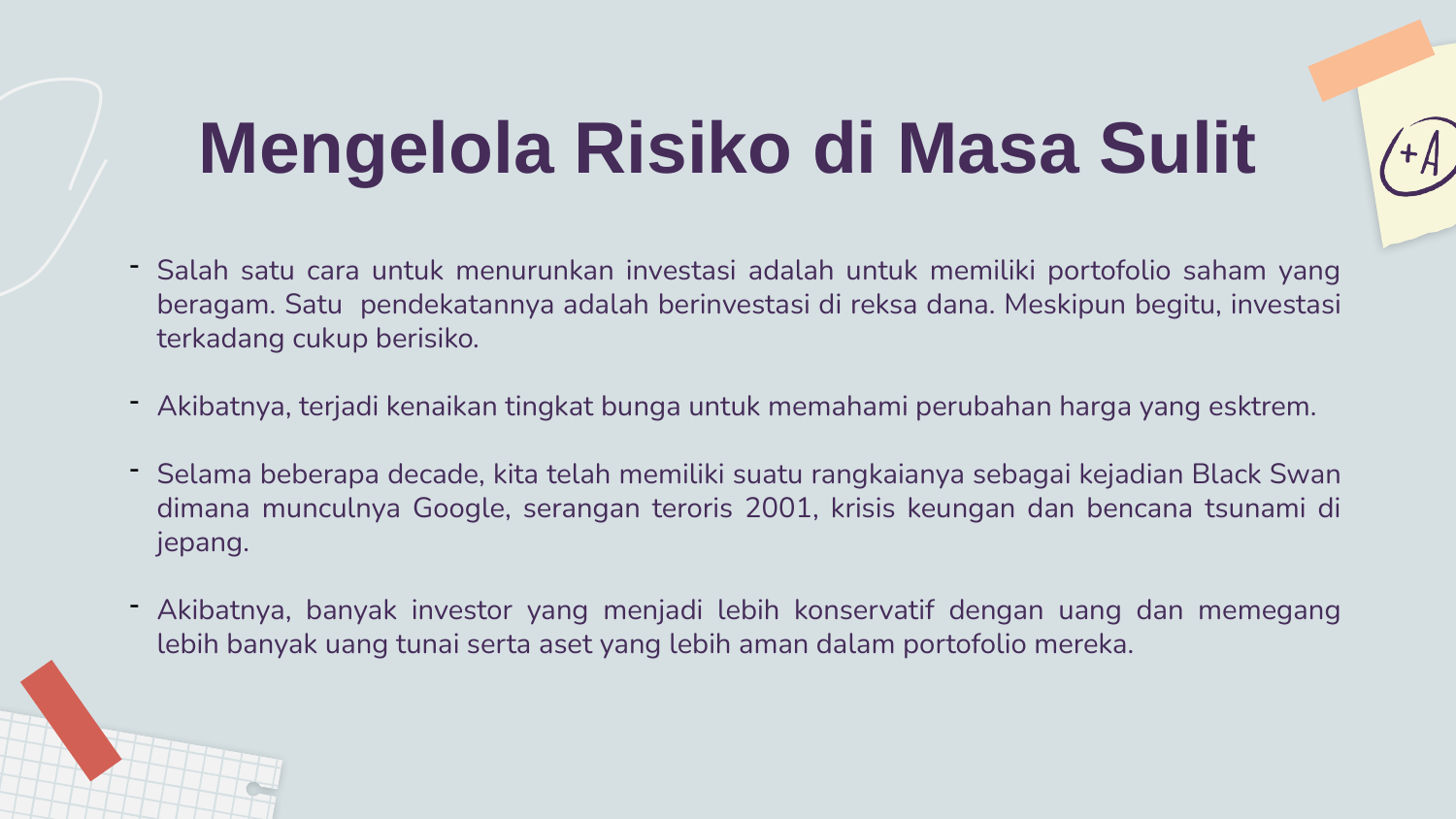

# Mengelola Risiko di Masa Sulit
Salah satu cara untuk menurunkan investasi adalah untuk memiliki portofolio saham yang beragam. Satu  pendekatannya adalah berinvestasi di reksa dana. Meskipun begitu, investasi terkadang cukup berisiko.

Akibatnya, terjadi kenaikan tingkat bunga untuk memahami perubahan harga yang esktrem.

Selama beberapa decade, kita telah memiliki suatu rangkaianya sebagai kejadian Black Swan dimana munculnya Google, serangan teroris 2001, krisis keungan dan bencana tsunami di jepang.

Akibatnya, banyak investor yang menjadi lebih konservatif dengan uang dan memegang lebih banyak uang tunai serta aset yang lebih aman dalam portofolio mereka.